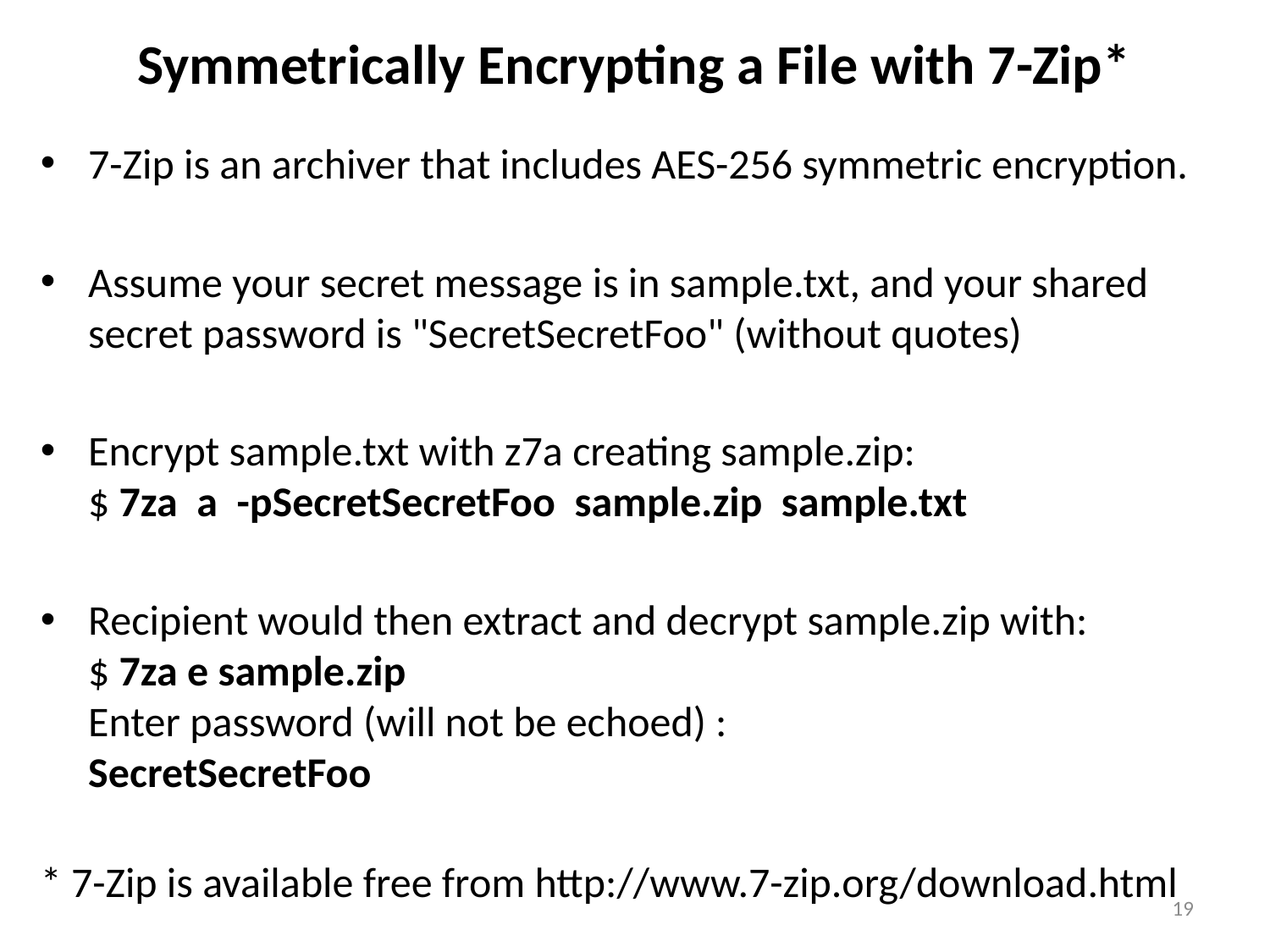

# Symmetrically Encrypting a File with 7-Zip*
7-Zip is an archiver that includes AES-256 symmetric encryption.

Assume your secret message is in sample.txt, and your shared secret password is "SecretSecretFoo" (without quotes)

Encrypt sample.txt with z7a creating sample.zip:
$ 7za  a  -pSecretSecretFoo  sample.zip  sample.txt

Recipient would then extract and decrypt sample.zip with:
$ 7za e sample.zip
Enter password (will not be echoed) :
SecretSecretFoo
* 7-Zip is available free from http://www.7-zip.org/download.html
19